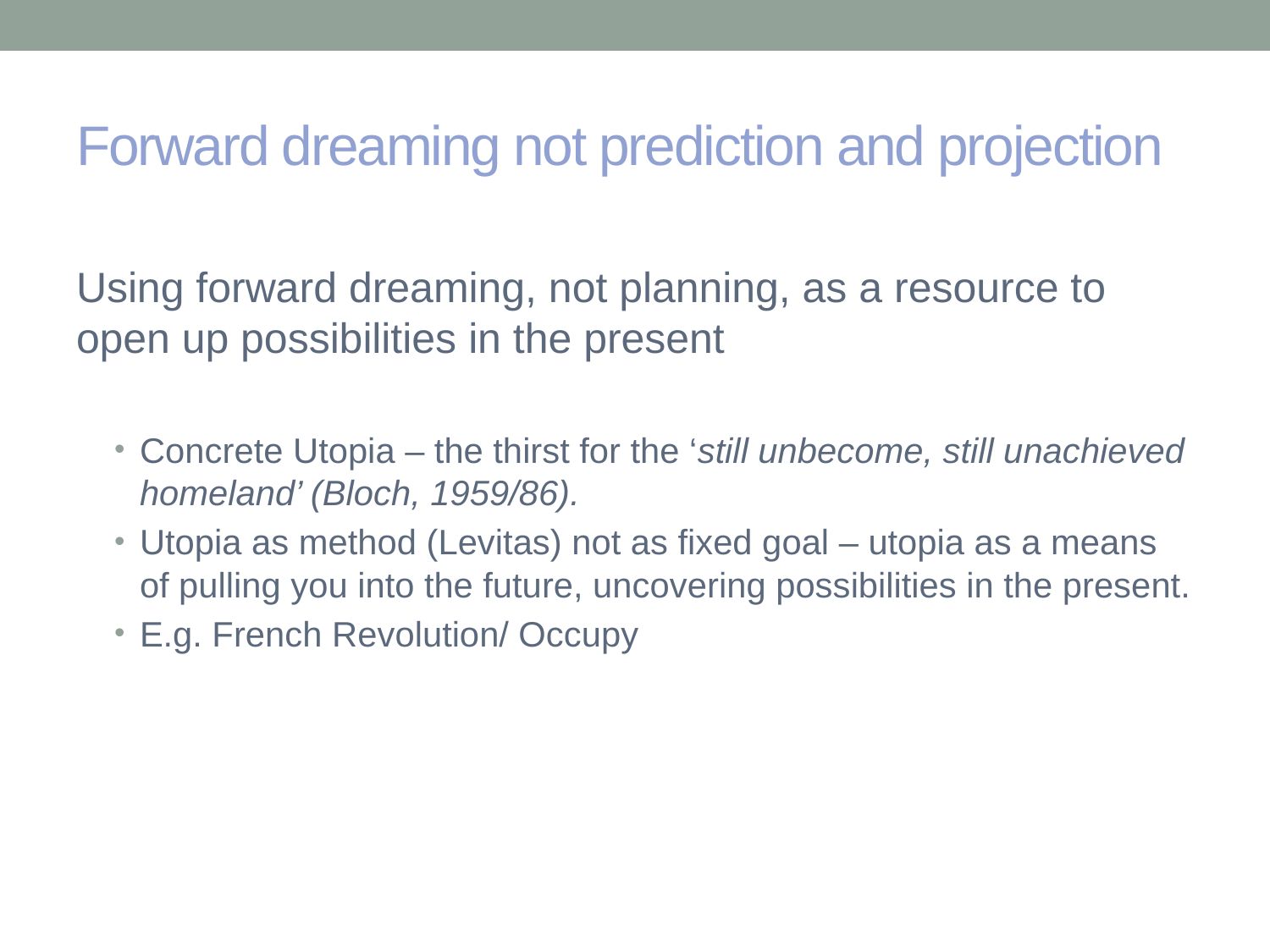

# Forward dreaming not prediction and projection
Using forward dreaming, not planning, as a resource to open up possibilities in the present

Concrete Utopia – the thirst for the ‘still unbecome, still unachieved homeland’ (Bloch, 1959/86).
Utopia as method (Levitas) not as fixed goal – utopia as a means of pulling you into the future, uncovering possibilities in the present.
E.g. French Revolution/ Occupy